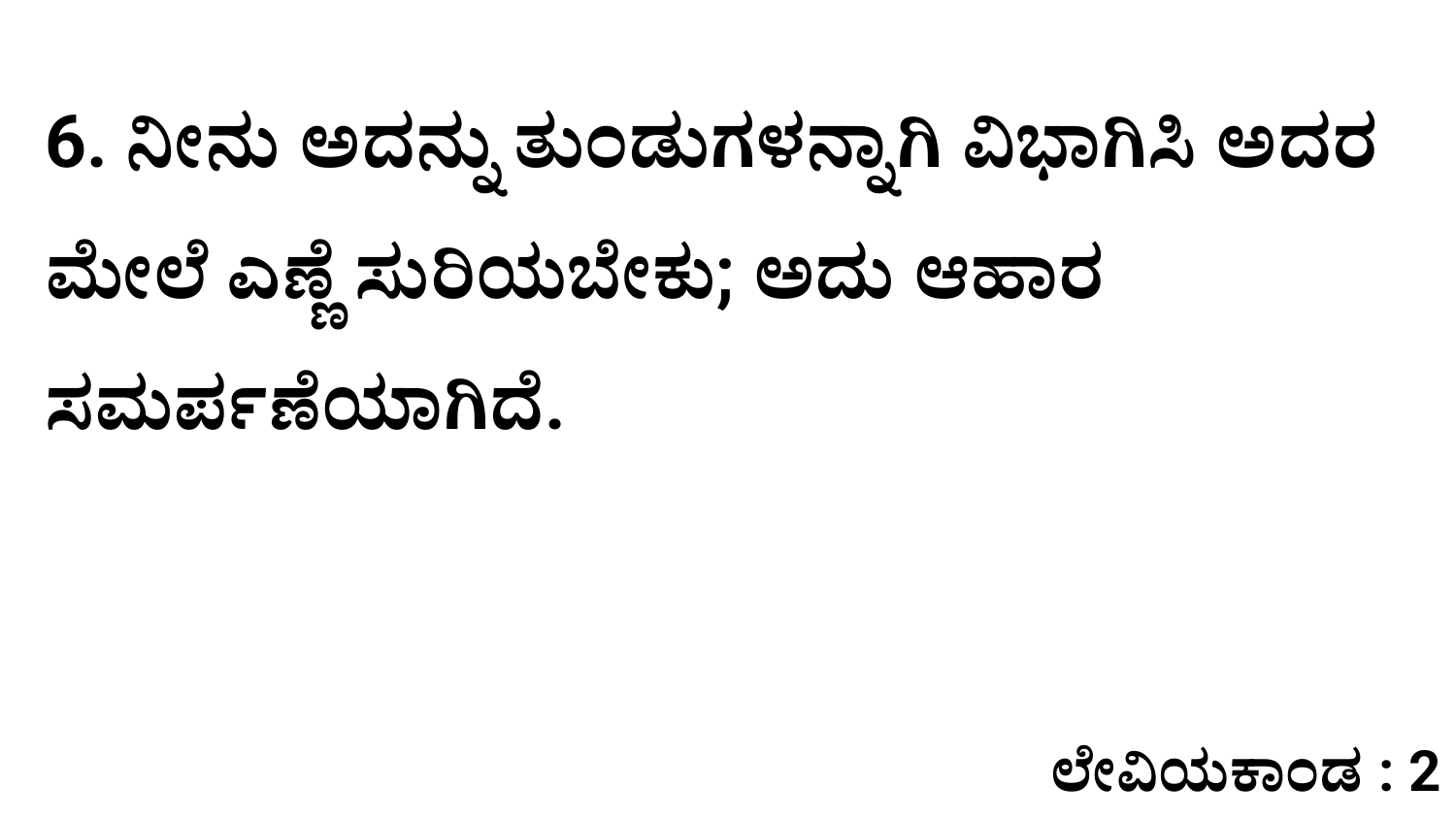

6. ನೀನು ಅದನ್ನು ತುಂಡುಗಳನ್ನಾಗಿ ವಿಭಾಗಿಸಿ ಅದರ ಮೇಲೆ ಎಣ್ಣೆ ಸುರಿಯಬೇಕು; ಅದು ಆಹಾರ ಸಮರ್ಪಣೆಯಾಗಿದೆ.
ಲೇವಿಯಕಾಂಡ : 2